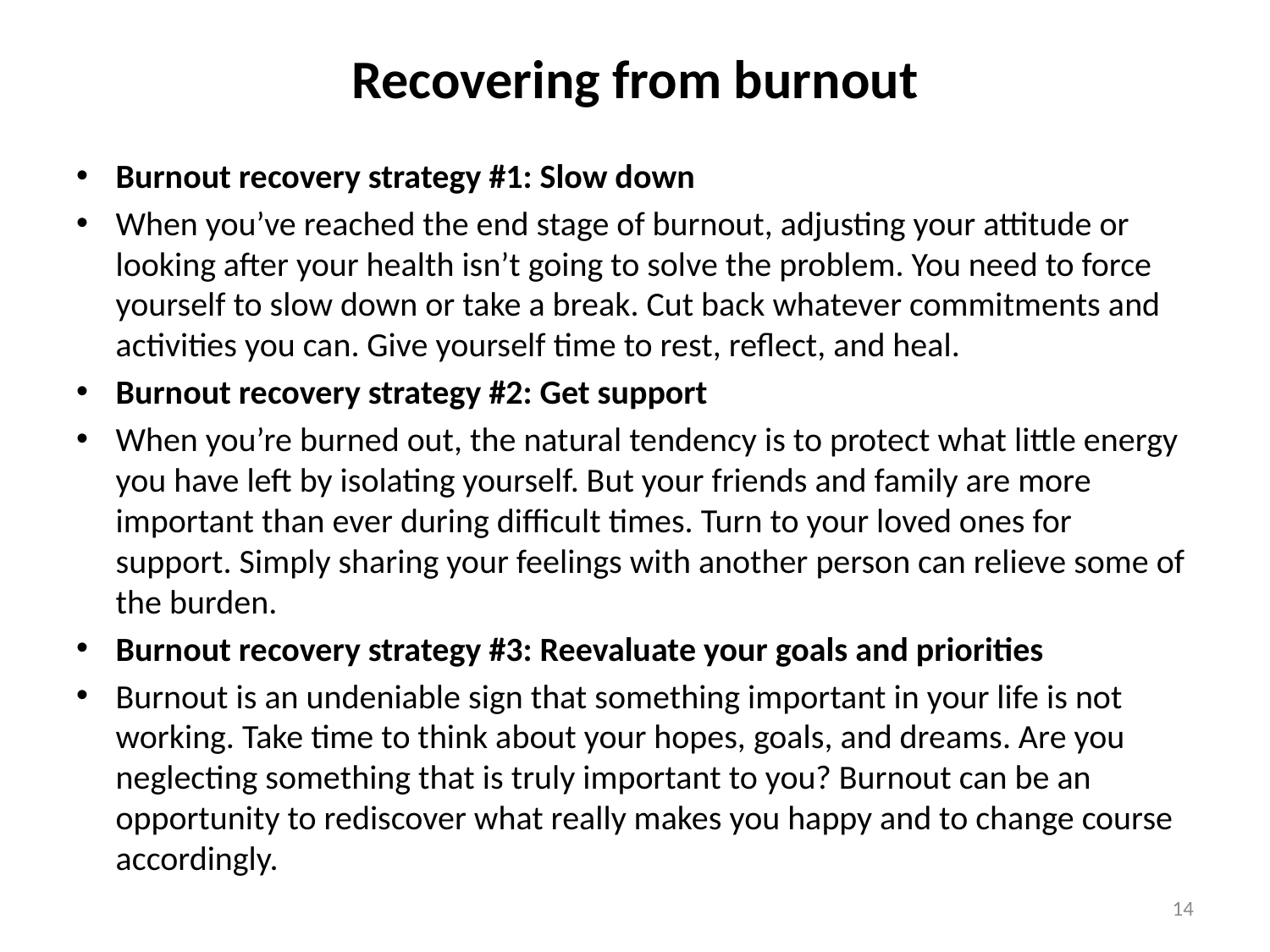

# Recovering from burnout
Burnout recovery strategy #1: Slow down
When you’ve reached the end stage of burnout, adjusting your attitude or looking after your health isn’t going to solve the problem. You need to force yourself to slow down or take a break. Cut back whatever commitments and activities you can. Give yourself time to rest, reflect, and heal.
Burnout recovery strategy #2: Get support
When you’re burned out, the natural tendency is to protect what little energy you have left by isolating yourself. But your friends and family are more important than ever during difficult times. Turn to your loved ones for support. Simply sharing your feelings with another person can relieve some of the burden.
Burnout recovery strategy #3: Reevaluate your goals and priorities
Burnout is an undeniable sign that something important in your life is not working. Take time to think about your hopes, goals, and dreams. Are you neglecting something that is truly important to you? Burnout can be an opportunity to rediscover what really makes you happy and to change course accordingly.

14